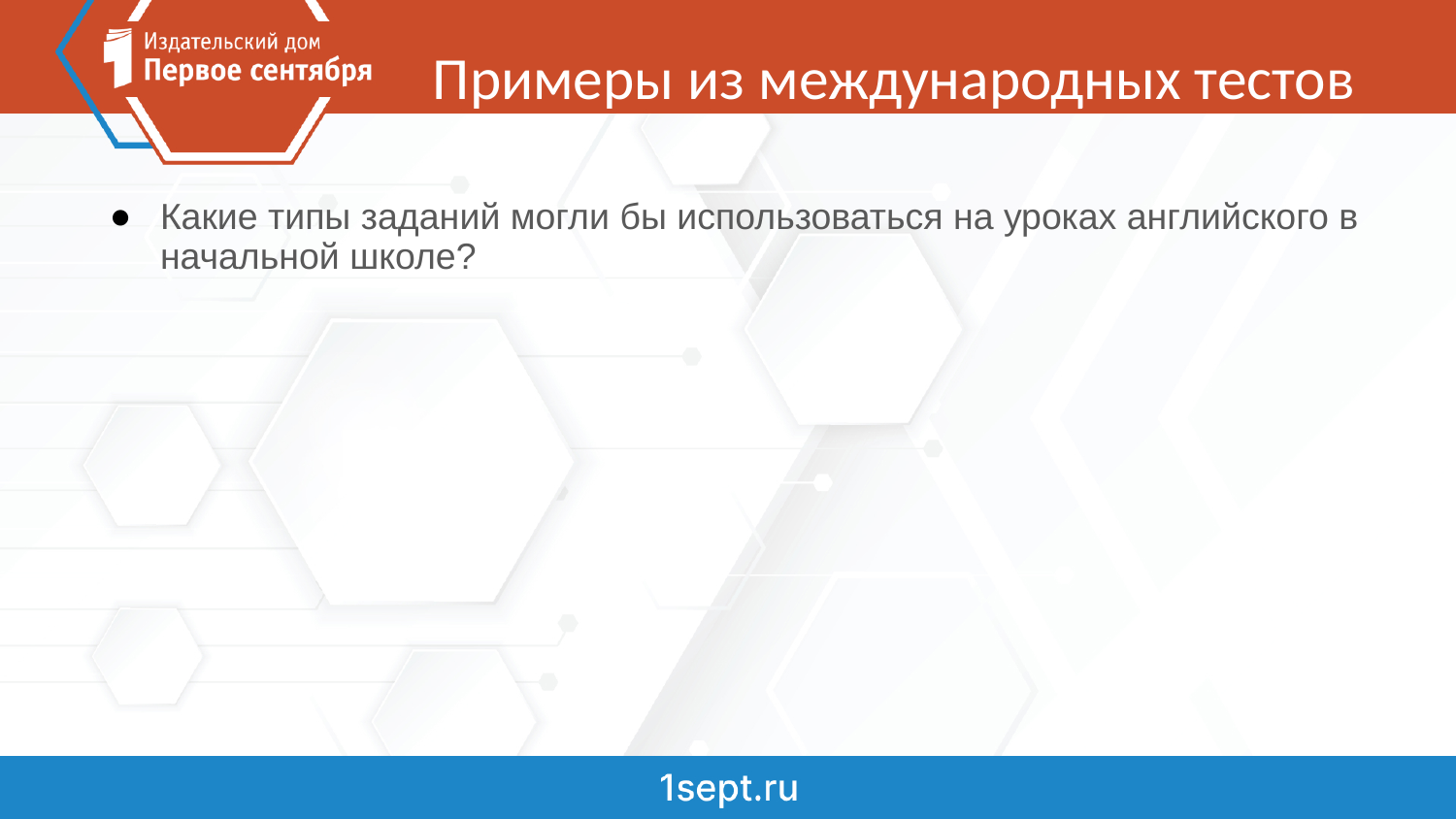

# Примеры из международных тестов
Какие типы заданий могли бы использоваться на уроках английского в начальной школе?